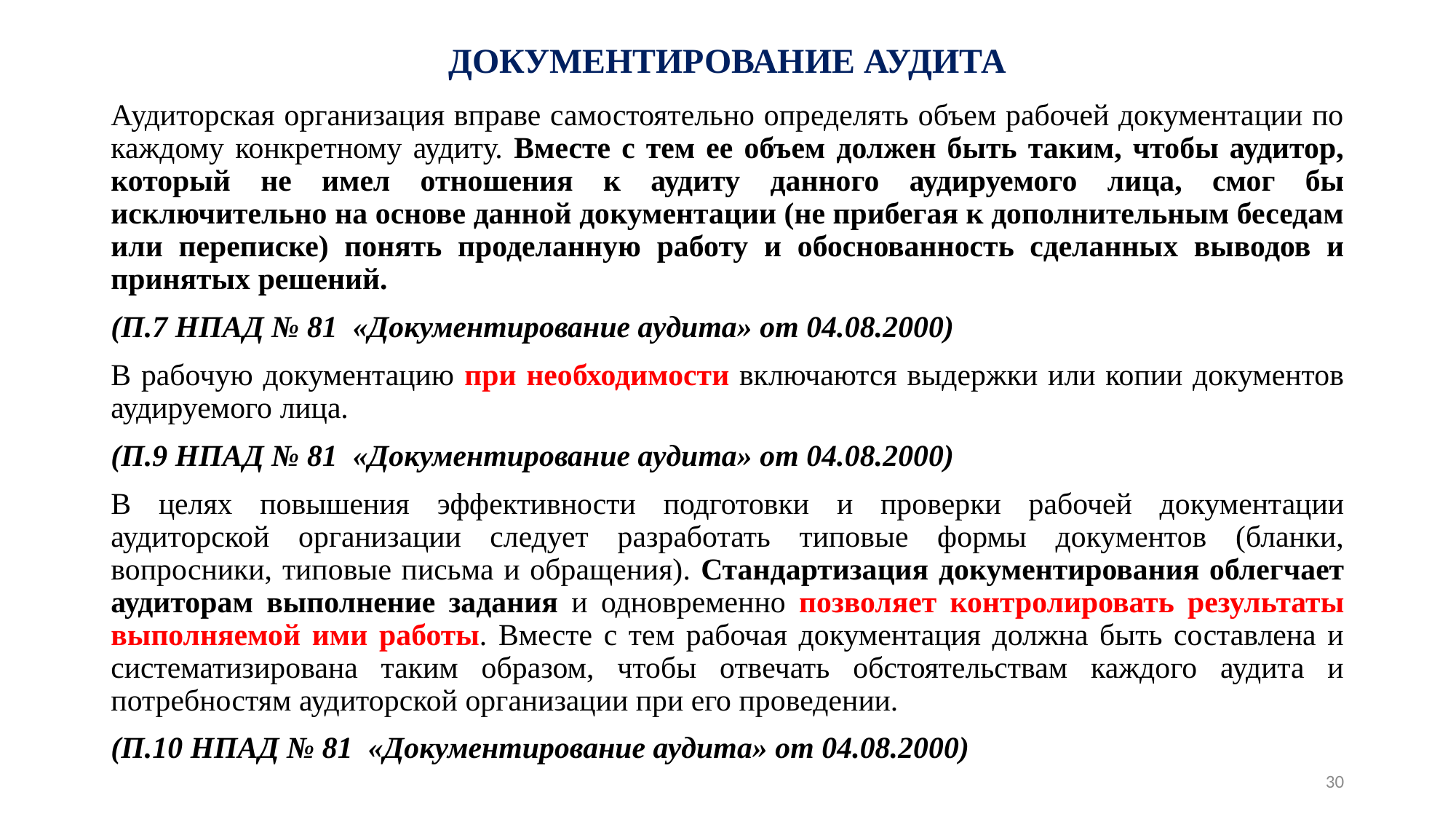

# ДОКУМЕНТИРОВАНИЕ АУДИТА
Аудиторская организация вправе самостоятельно определять объем рабочей документации по каждому конкретному аудиту. Вместе с тем ее объем должен быть таким, чтобы аудитор, который не имел отношения к аудиту данного аудируемого лица, смог бы исключительно на основе данной документации (не прибегая к дополнительным беседам или переписке) понять проделанную работу и обоснованность сделанных выводов и принятых решений.
(П.7 НПАД № 81  «Документирование аудита» от 04.08.2000)
В рабочую документацию при необходимости включаются выдержки или копии документов аудируемого лица.
(П.9 НПАД № 81  «Документирование аудита» от 04.08.2000)
В целях повышения эффективности подготовки и проверки рабочей документации аудиторской организации следует разработать типовые формы документов (бланки, вопросники, типовые письма и обращения). Стандартизация документирования облегчает аудиторам выполнение задания и одновременно позволяет контролировать результаты выполняемой ими работы. Вместе с тем рабочая документация должна быть составлена и систематизирована таким образом, чтобы отвечать обстоятельствам каждого аудита и потребностям аудиторской организации при его проведении.
(П.10 НПАД № 81  «Документирование аудита» от 04.08.2000)
30